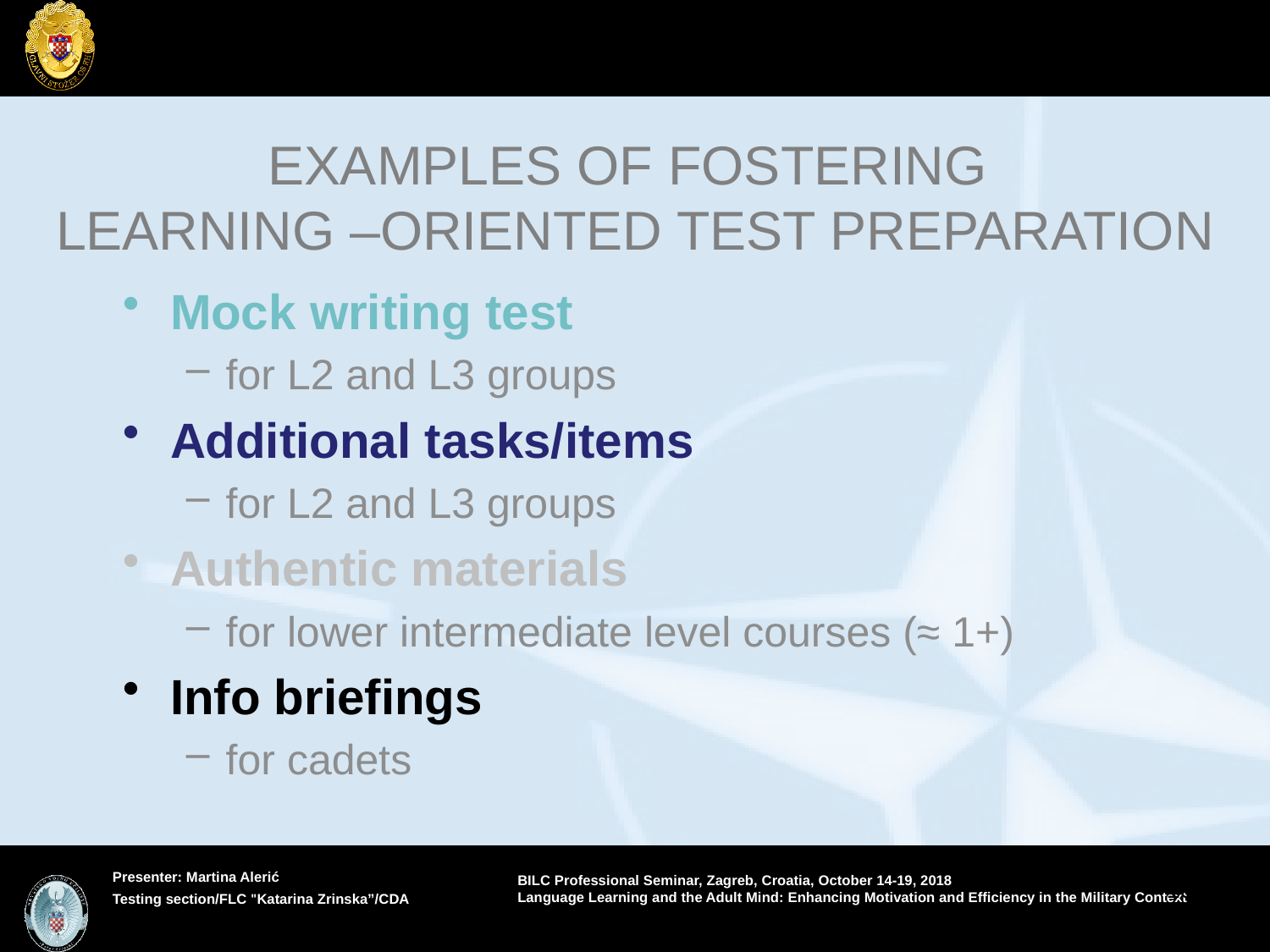

# EXAMPLES OF FOSTERING LEARNING –ORIENTED TEST PREPARATION
Mock writing test
for L2 and L3 groups
Additional tasks/items
for L2 and L3 groups
Authentic materials
for lower intermediate level courses (≈ 1+)
Info briefings
for cadets
10